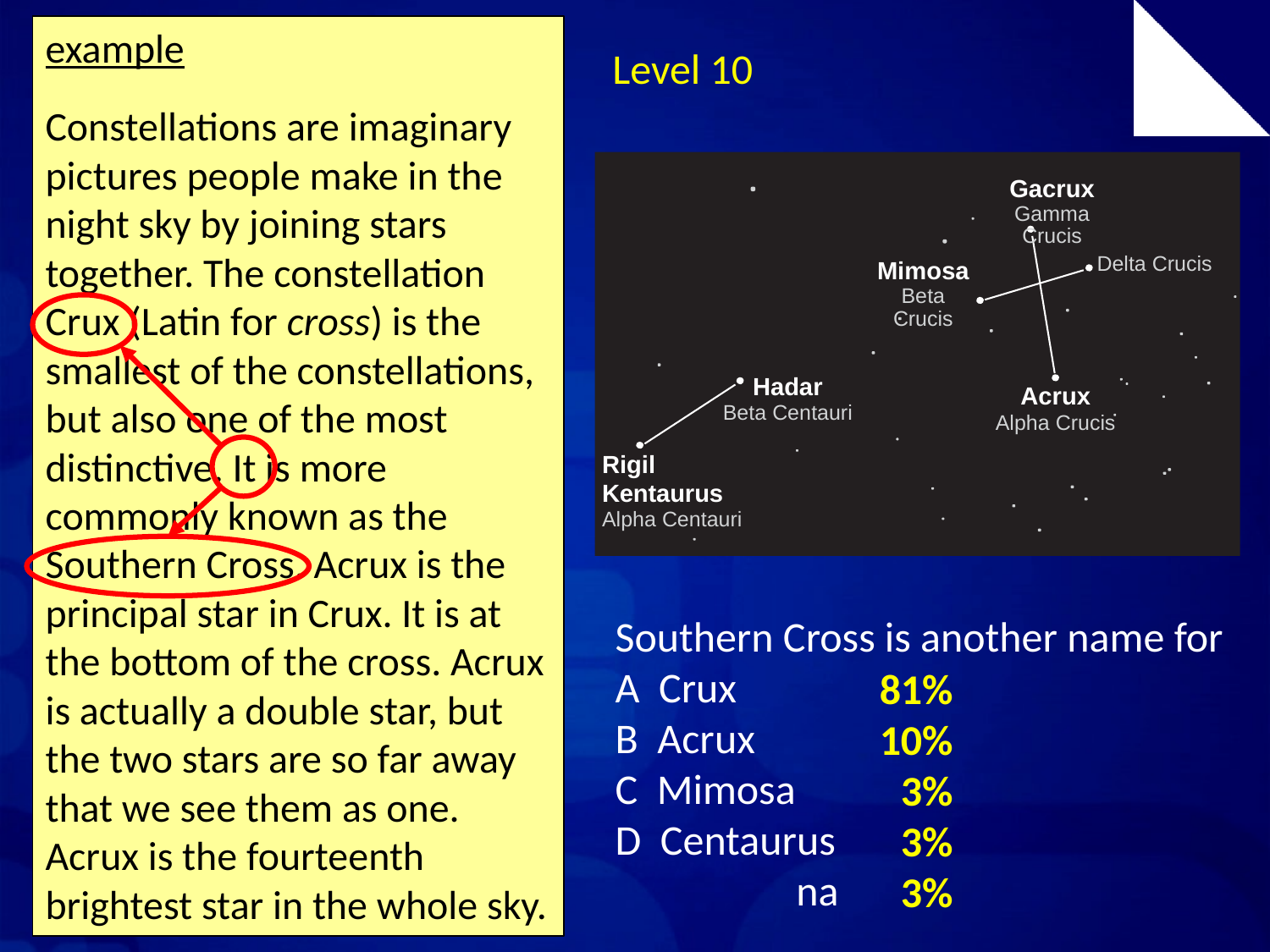

example

Constellations are imaginary pictures people make in the night sky by joining stars together. The constellation Crux (Latin for cross) is the smallest of the constellations, but also one of the most distinctive. It is more commonly known as the Southern Cross. Acrux is the principal star in Crux. It is at the bottom of the cross. Acrux is actually a double star, but the two stars are so far away that we see them as one. Acrux is the fourteenth brightest star in the whole sky.

Level 10

Gacrux
Gamma Crucis
Delta Crucis
Mimosa
Beta Crucis
Hadar
Beta Centauri

Acrux
Alpha Crucis
Rigil
Kentaurus
Alpha Centauri

Southern Cross is another name for
A  Crux
B  Acrux
C  Mimosa
D  Centaurus
                   na

81%
10%
  3%
  3%
  3%